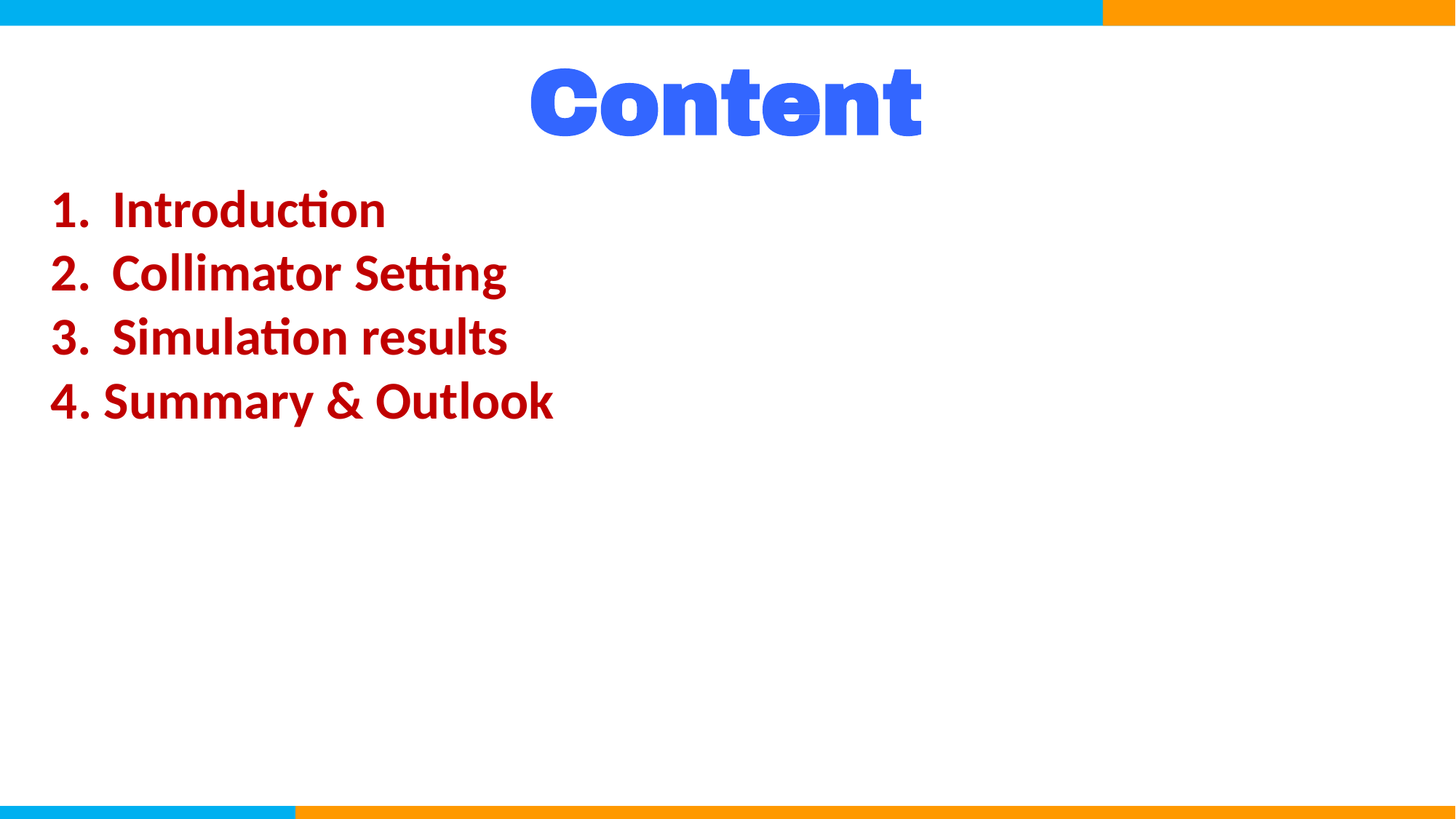

# Content
Introduction
Collimator Setting
Simulation results
4. Summary & Outlook